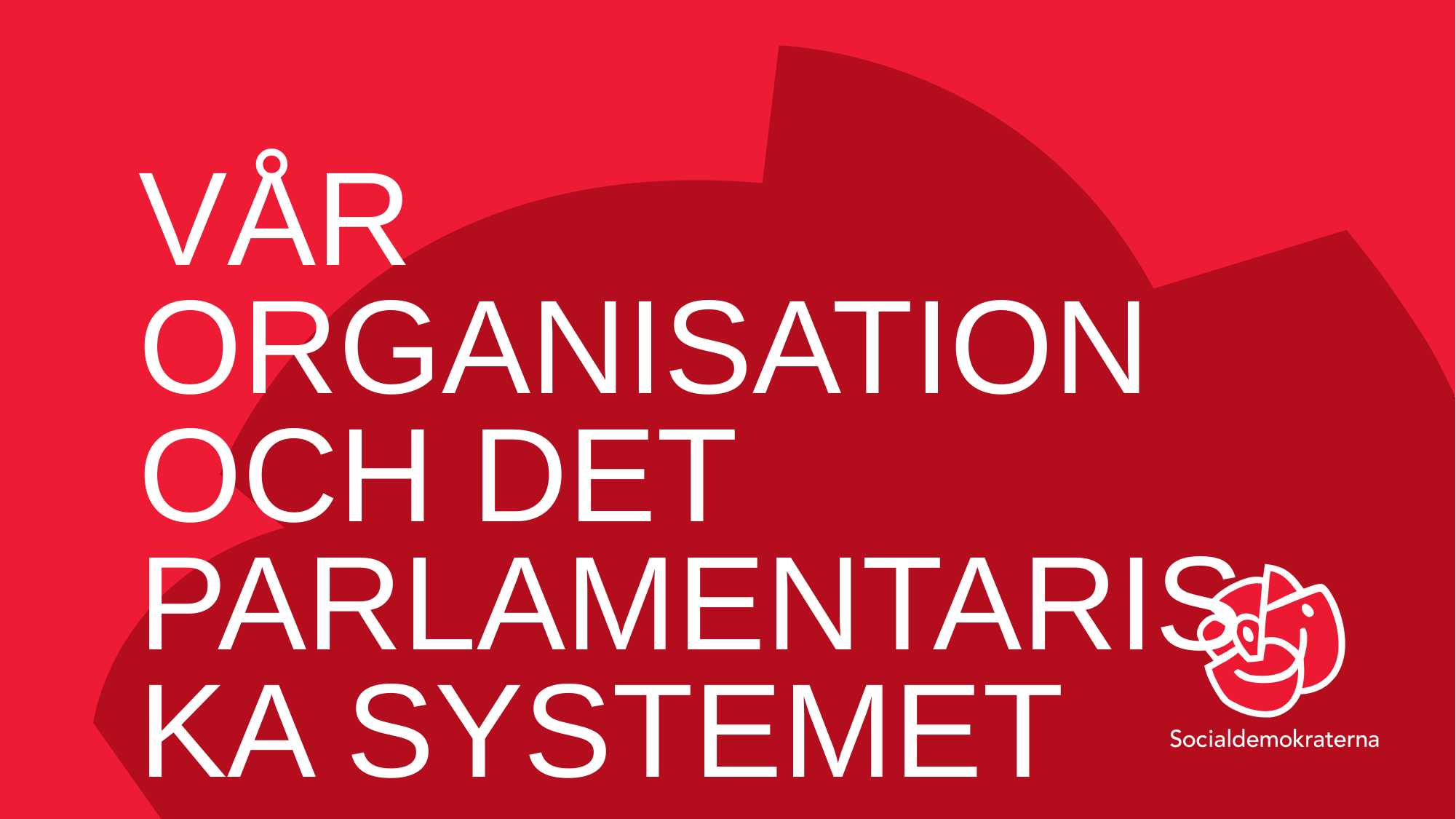

# VÅR ORGANISATION OCH DET PARLAMENTARISKA SYSTEMET